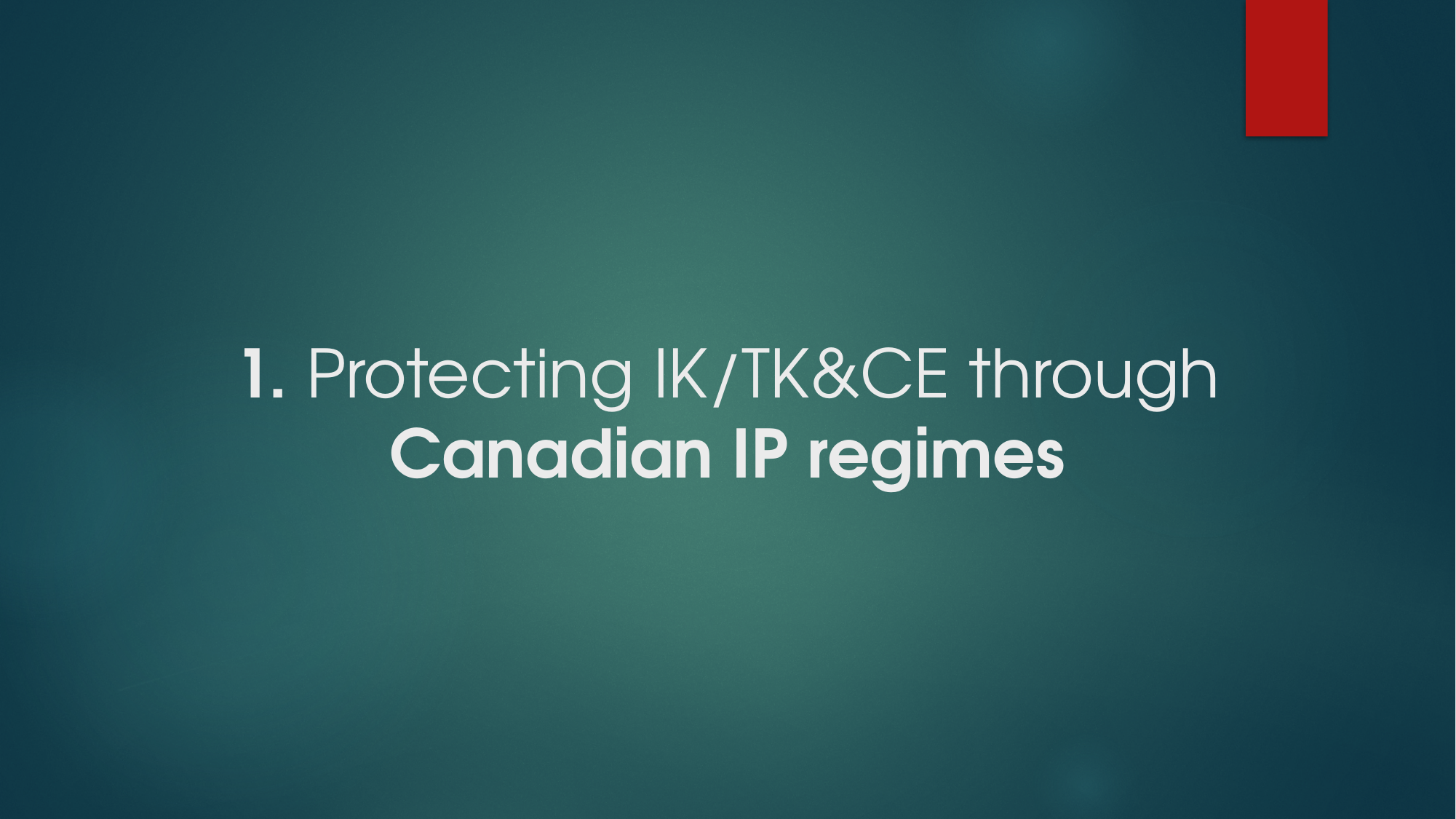

# 1. Protecting IK/TK&CE through Canadian IP regimes